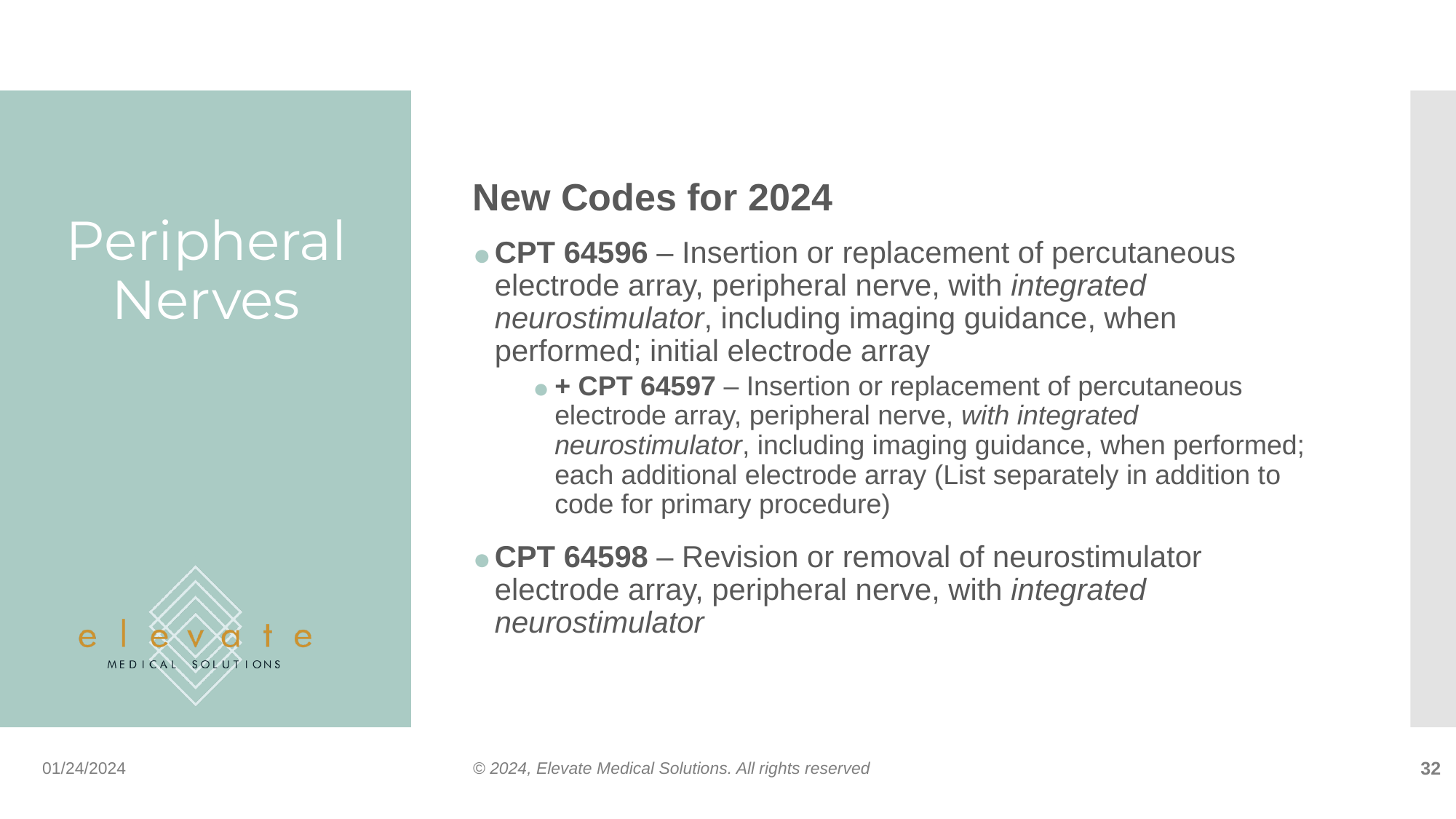

New Codes for 2024
CPT 64596 – Insertion or replacement of percutaneous electrode array, peripheral nerve, with integrated neurostimulator, including imaging guidance, when performed; initial electrode array
+ CPT 64597 – Insertion or replacement of percutaneous electrode array, peripheral nerve, with integrated neurostimulator, including imaging guidance, when performed; each additional electrode array (List separately in addition to code for primary procedure)
CPT 64598 – Revision or removal of neurostimulator electrode array, peripheral nerve, with integrated neurostimulator
# Peripheral Nerves
01/24/2024
© 2024, Elevate Medical Solutions. All rights reserved
32